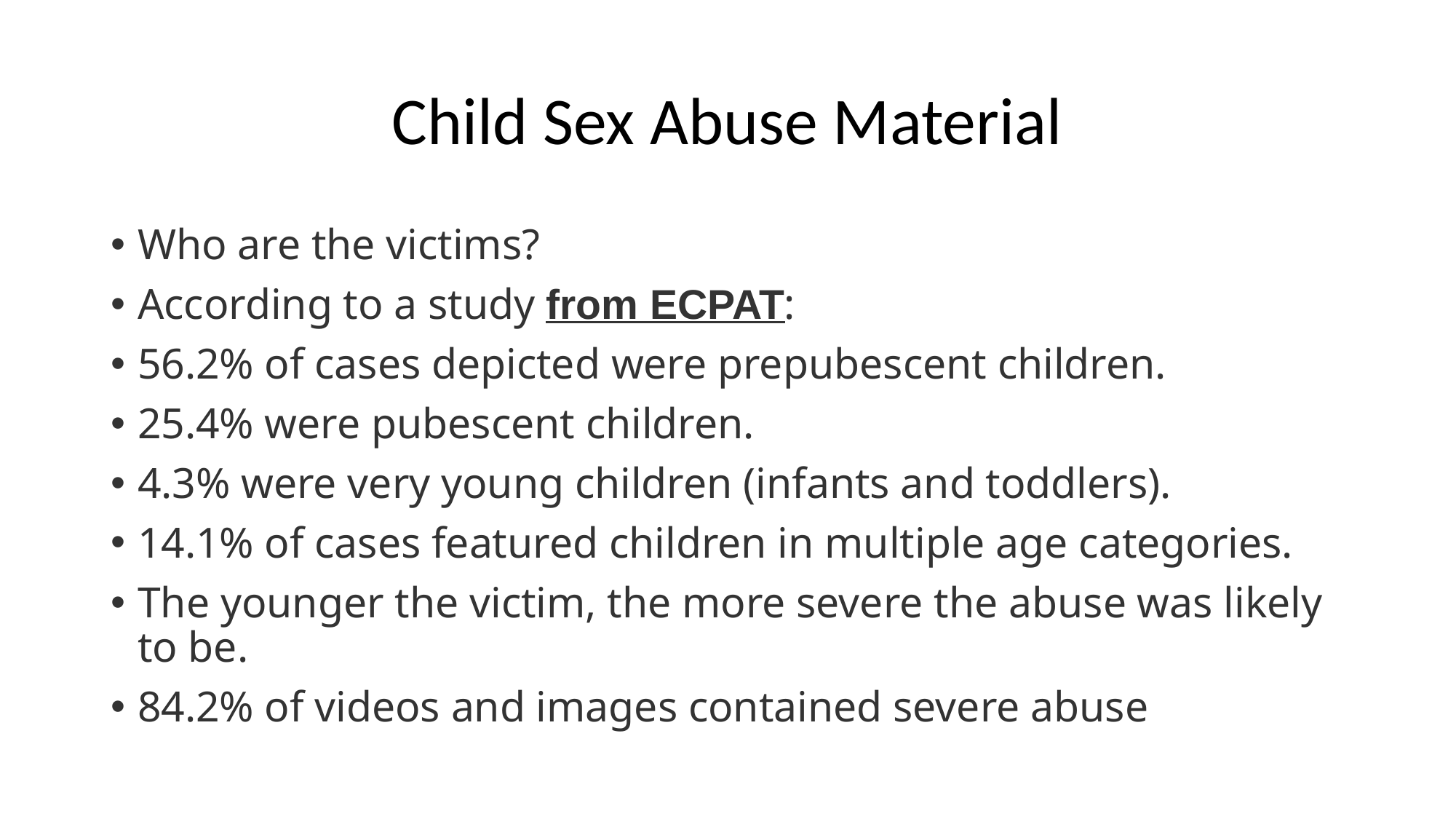

# Child Sex Abuse Material
Who are the victims?
According to a study from ECPAT:
56.2% of cases depicted were prepubescent children.
25.4% were pubescent children.
4.3% were very young children (infants and toddlers).
14.1% of cases featured children in multiple age categories.
The younger the victim, the more severe the abuse was likely to be.
84.2% of videos and images contained severe abuse